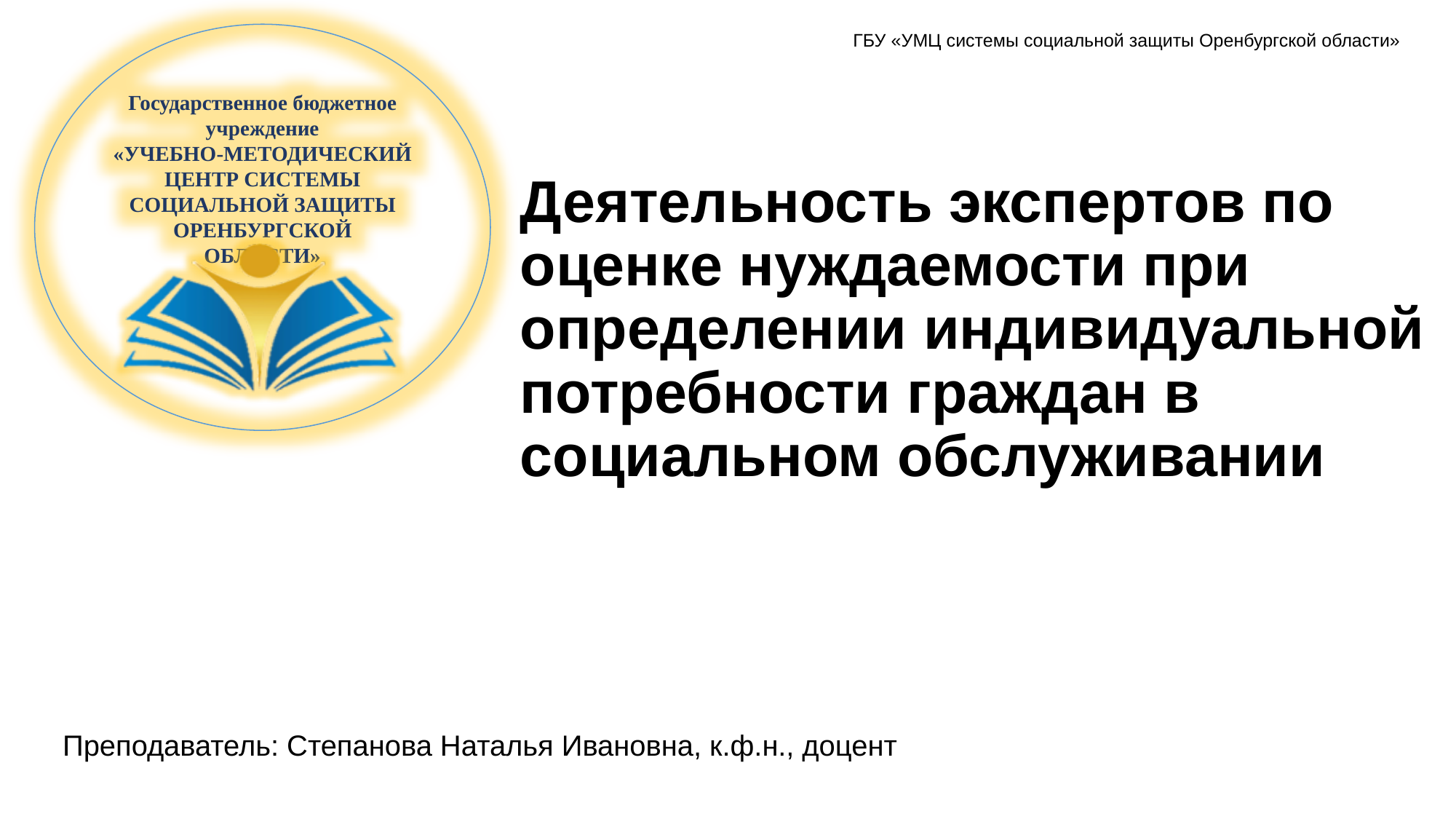

# Деятельность экспертов по оценке нуждаемости при определении индивидуальной потребности граждан в социальном обслуживании
Преподаватель: Степанова Наталья Ивановна, к.ф.н., доцент